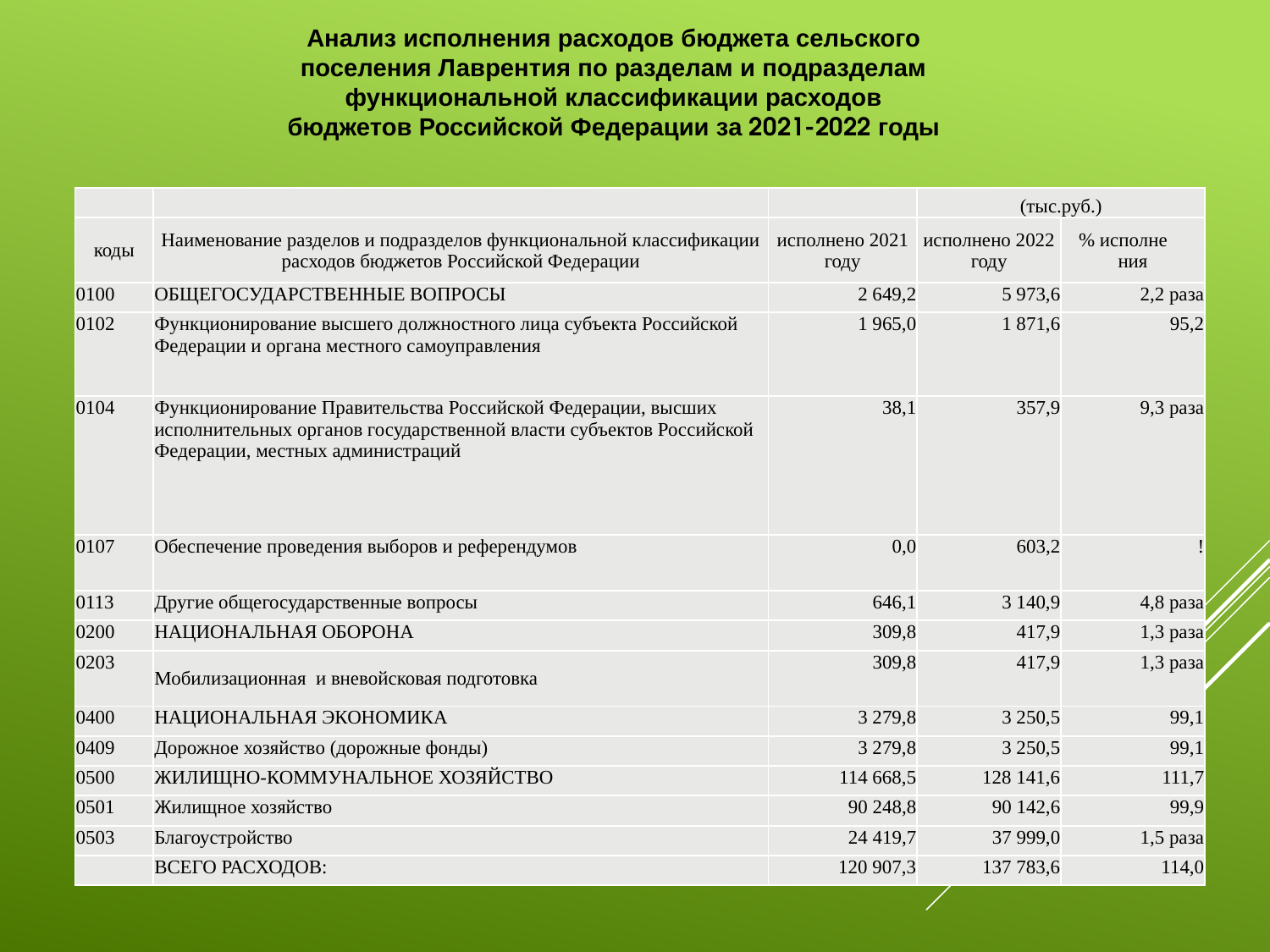

Анализ исполнения расходов бюджета сельского поселения Лаврентия по разделам и подразделам функциональной классификации расходов бюджетов Российской Федерации за 2021-2022 годы
|  |  |  | (тыс.руб.) |  |
| --- | --- | --- | --- | --- |
| коды | Наименование разделов и подразделов функциональной классификации расходов бюджетов Российской Федерации | исполнено 2021 году | исполнено 2022 году | % исполне ния |
| 0100 | ОБЩЕГОСУДАРСТВЕННЫЕ ВОПРОСЫ | 2 649,2 | 5 973,6 | 2,2 раза |
| 0102 | Функционирование высшего должностного лица субъекта Российской Федерации и органа местного самоуправления | 1 965,0 | 1 871,6 | 95,2 |
| 0104 | Функционирование Правительства Российской Федерации, высших исполнительных органов государственной власти субъектов Российской Федерации, местных администраций | 38,1 | 357,9 | 9,3 раза |
| 0107 | Обеспечение проведения выборов и референдумов | 0,0 | 603,2 | ! |
| 0113 | Другие общегосударственные вопросы | 646,1 | 3 140,9 | 4,8 раза |
| 0200 | НАЦИОНАЛЬНАЯ ОБОРОНА | 309,8 | 417,9 | 1,3 раза |
| 0203 | Мобилизационная и вневойсковая подготовка | 309,8 | 417,9 | 1,3 раза |
| 0400 | НАЦИОНАЛЬНАЯ ЭКОНОМИКА | 3 279,8 | 3 250,5 | 99,1 |
| 0409 | Дорожное хозяйство (дорожные фонды) | 3 279,8 | 3 250,5 | 99,1 |
| 0500 | ЖИЛИЩНО-КОММУНАЛЬНОЕ ХОЗЯЙСТВО | 114 668,5 | 128 141,6 | 111,7 |
| 0501 | Жилищное хозяйство | 90 248,8 | 90 142,6 | 99,9 |
| 0503 | Благоустройство | 24 419,7 | 37 999,0 | 1,5 раза |
|  | ВСЕГО РАСХОДОВ: | 120 907,3 | 137 783,6 | 114,0 |